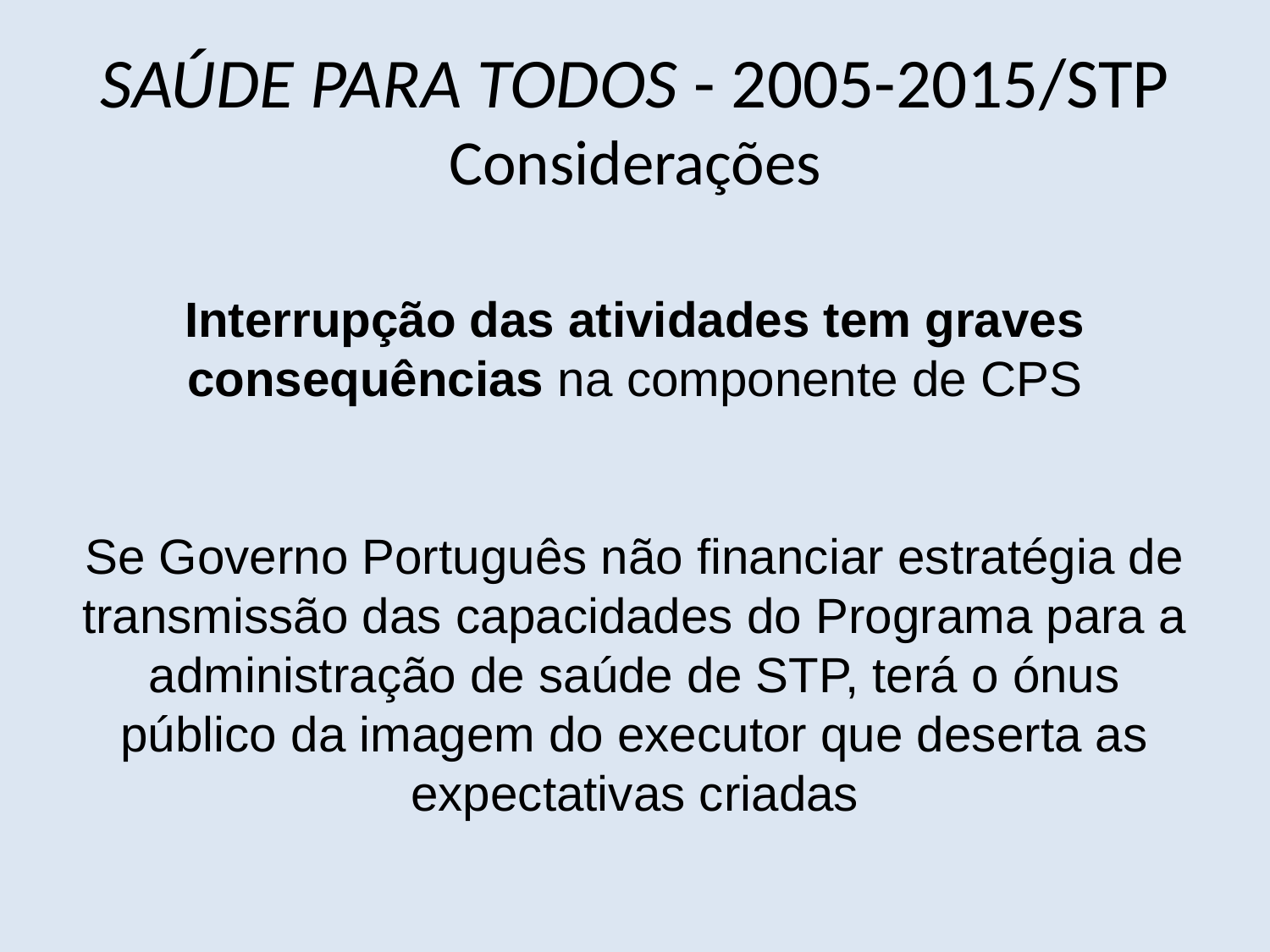

# SAÚDE PARA TODOS - 2005-2015/STP Considerações

Interrupção das atividades tem graves consequências na componente de CPS

Se Governo Português não financiar estratégia de transmissão das capacidades do Programa para a administração de saúde de STP, terá o ónus público da imagem do executor que deserta as expectativas criadas